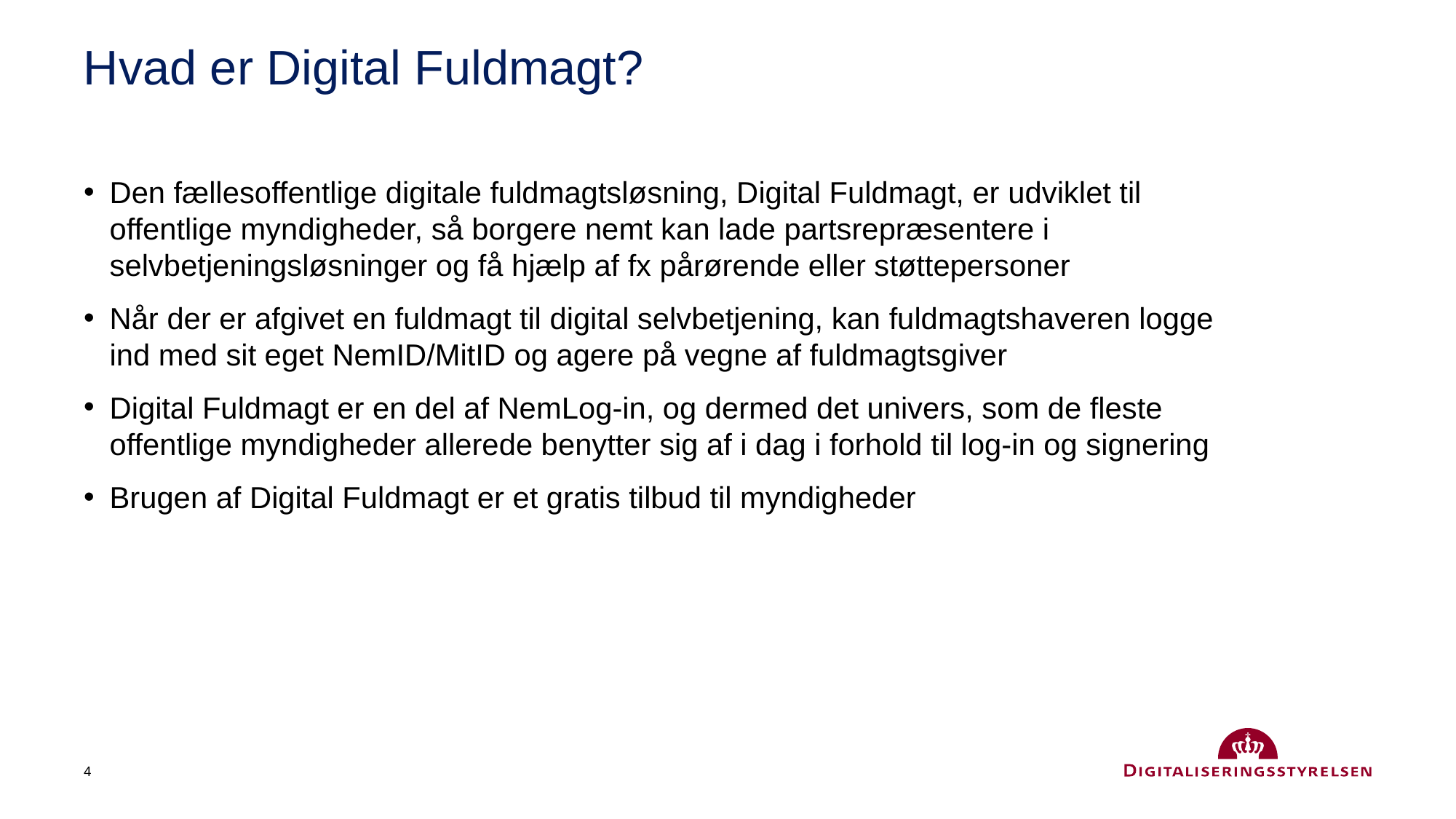

# Hvad er Digital Fuldmagt?
Den fællesoffentlige digitale fuldmagtsløsning, Digital Fuldmagt, er udviklet til offentlige myndigheder, så borgere nemt kan lade partsrepræsentere i selvbetjeningsløsninger og få hjælp af fx pårørende eller støttepersoner
Når der er afgivet en fuldmagt til digital selvbetjening, kan fuldmagtshaveren logge ind med sit eget NemID/MitID og agere på vegne af fuldmagtsgiver
Digital Fuldmagt er en del af NemLog-in, og dermed det univers, som de fleste offentlige myndigheder allerede benytter sig af i dag i forhold til log-in og signering
Brugen af Digital Fuldmagt er et gratis tilbud til myndigheder

4